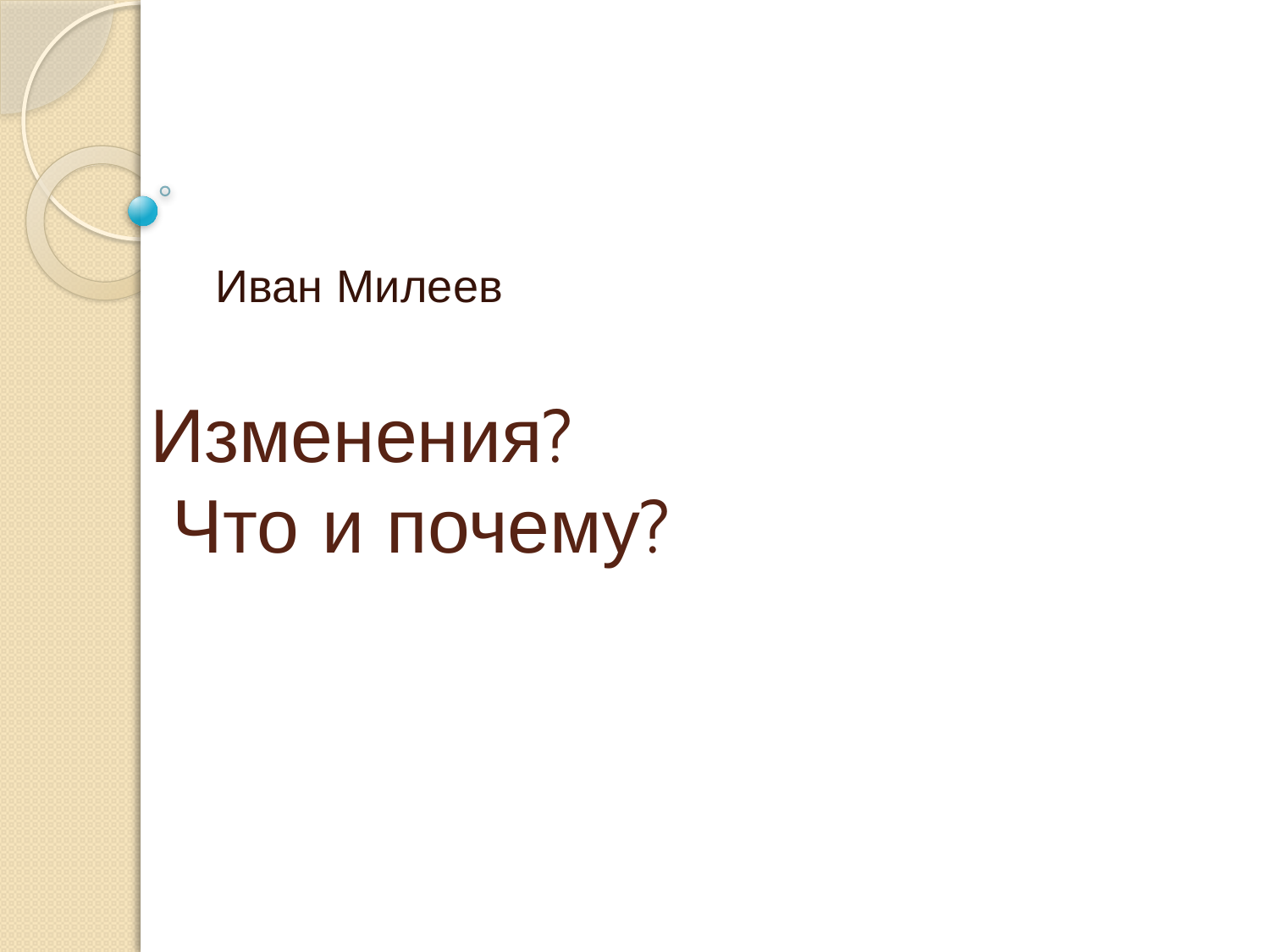

Иван Милеев
# Изменения? Что и почему?